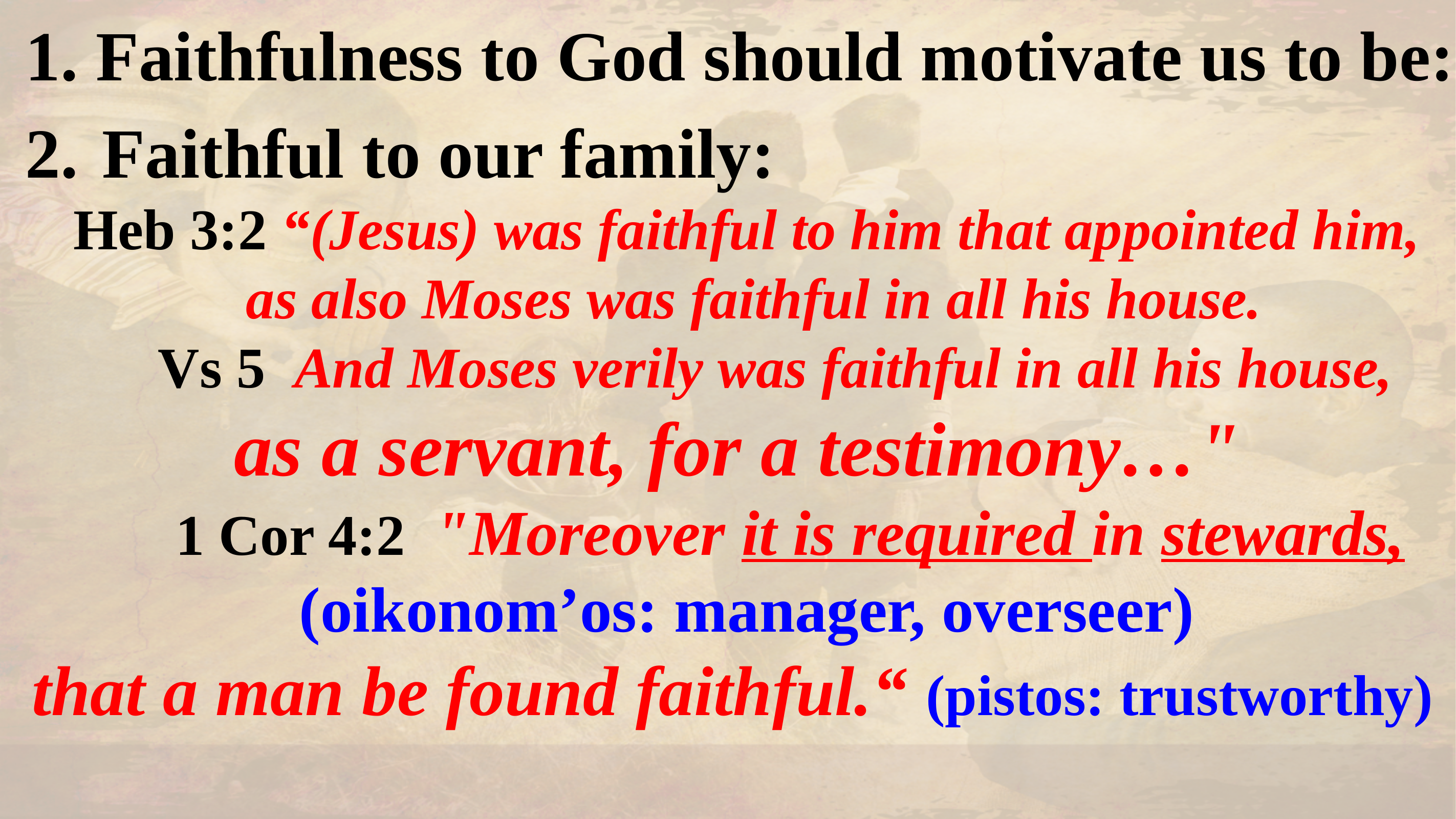

1. Faithfulness to God should motivate us to be:
2.	Faithful to our family:
Heb 3:2 “(Jesus) was faithful to him that appointed him,
 as also Moses was faithful in all his house.
     Vs 5  And Moses verily was faithful in all his house,
as a servant, for a testimony…"
      1 Cor 4:2  "Moreover it is required in stewards,
(oikonom’os: manager, overseer)
that a man be found faithful.“ (pistos: trustworthy)